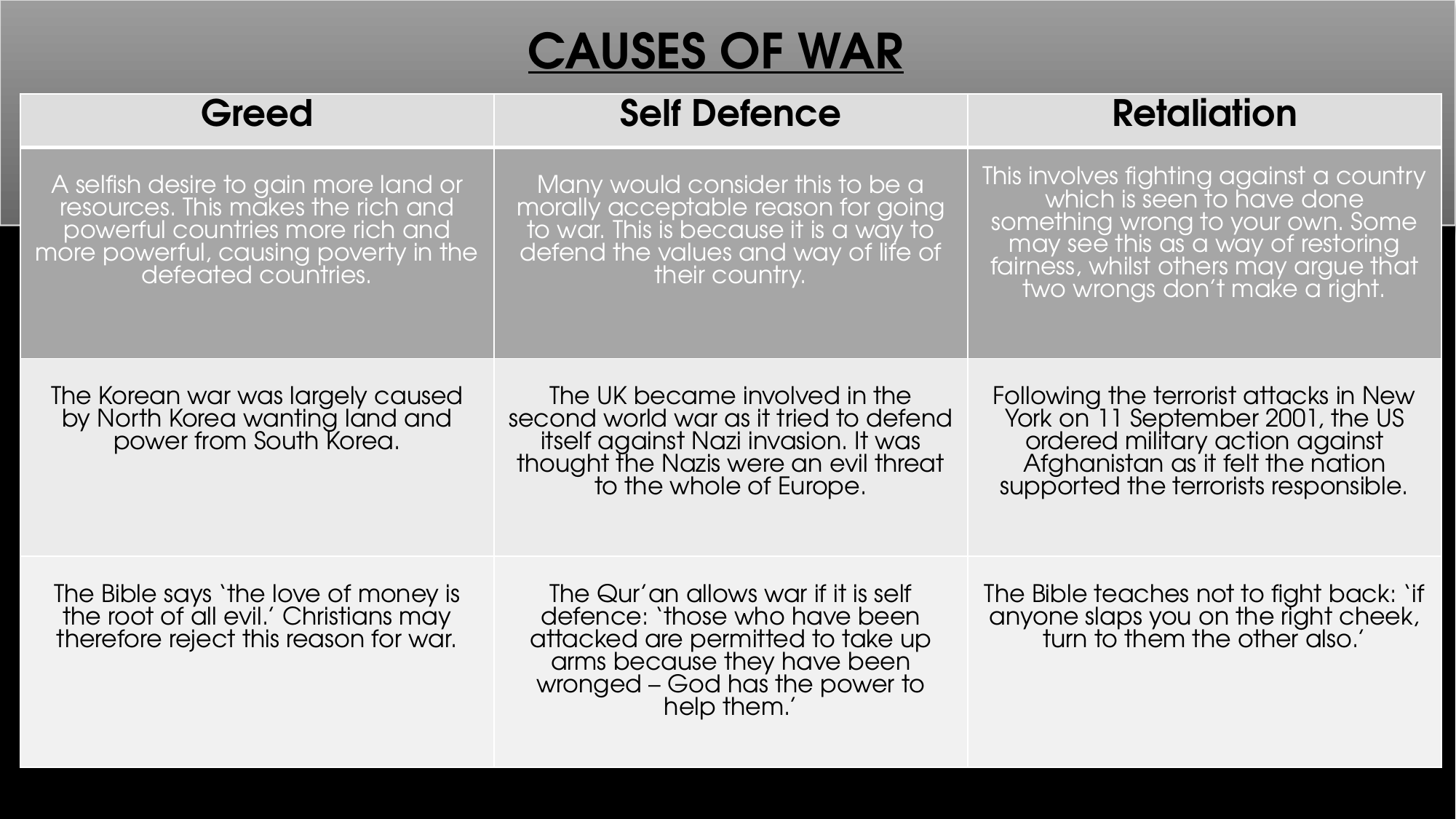

CAUSES OF WAR
| Greed | Self Defence | Retaliation |
| --- | --- | --- |
| A selfish desire to gain more land or resources. This makes the rich and powerful countries more rich and more powerful, causing poverty in the defeated countries. | Many would consider this to be a morally acceptable reason for going to war. This is because it is a way to defend the values and way of life of their country. | This involves fighting against a country which is seen to have done something wrong to your own. Some may see this as a way of restoring fairness, whilst others may argue that two wrongs don’t make a right. |
| The Korean war was largely caused by North Korea wanting land and power from South Korea. | The UK became involved in the second world war as it tried to defend itself against Nazi invasion. It was thought the Nazis were an evil threat to the whole of Europe. | Following the terrorist attacks in New York on 11 September 2001, the US ordered military action against Afghanistan as it felt the nation supported the terrorists responsible. |
| The Bible says ‘the love of money is the root of all evil.’ Christians may therefore reject this reason for war. | The Qur’an allows war if it is self defence: ‘those who have been attacked are permitted to take up arms because they have been wronged – God has the power to help them.’ | The Bible teaches not to fight back: ‘if anyone slaps you on the right cheek, turn to them the other also.’ |